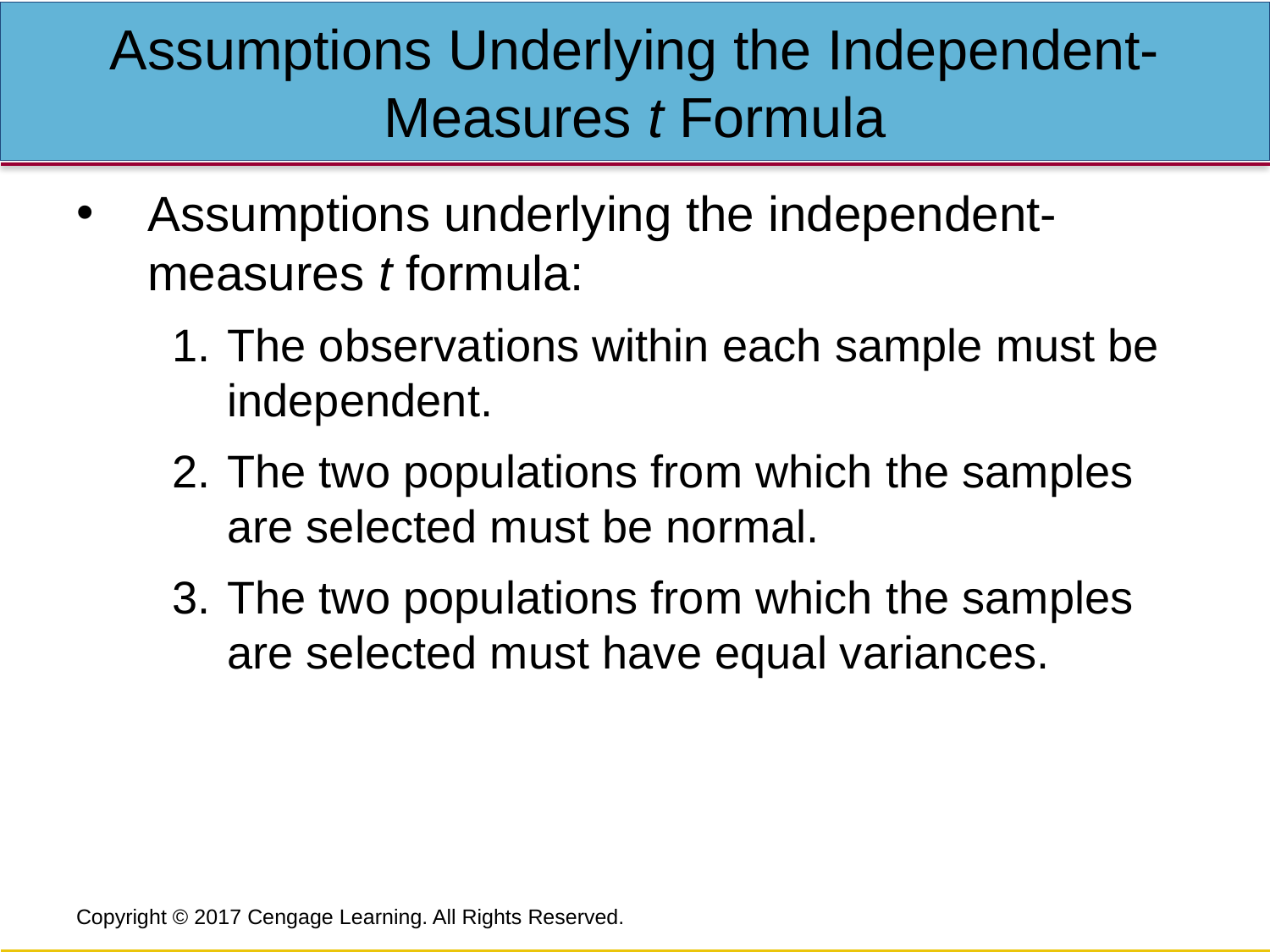

# Assumptions Underlying the Independent-Measures t Formula
Assumptions underlying the independent-measures t formula:
The observations within each sample must be independent.
The two populations from which the samples are selected must be normal.
The two populations from which the samples are selected must have equal variances.
Copyright © 2017 Cengage Learning. All Rights Reserved.